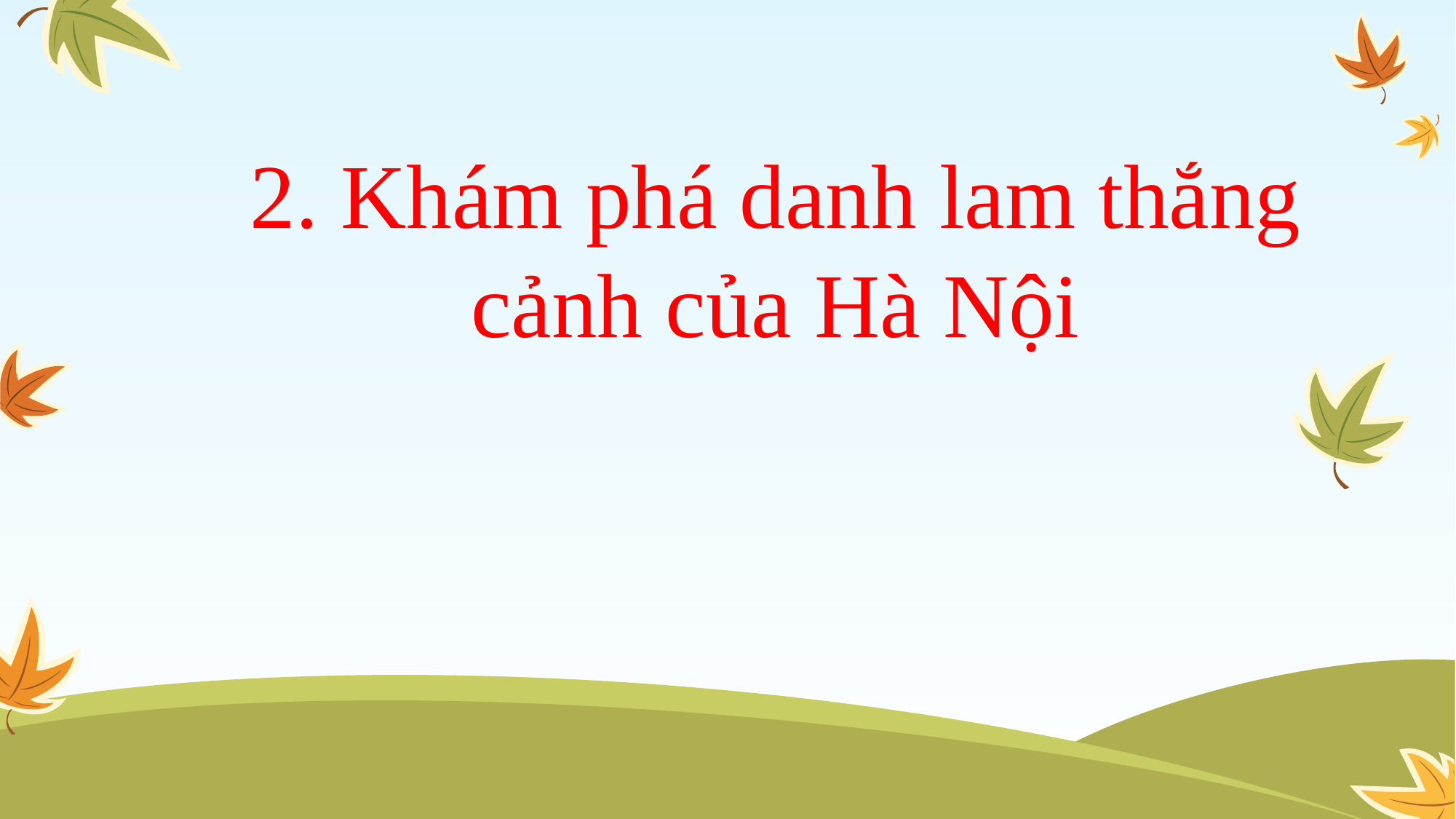

2. Khám phá danh lam thắng cảnh của Hà Nội